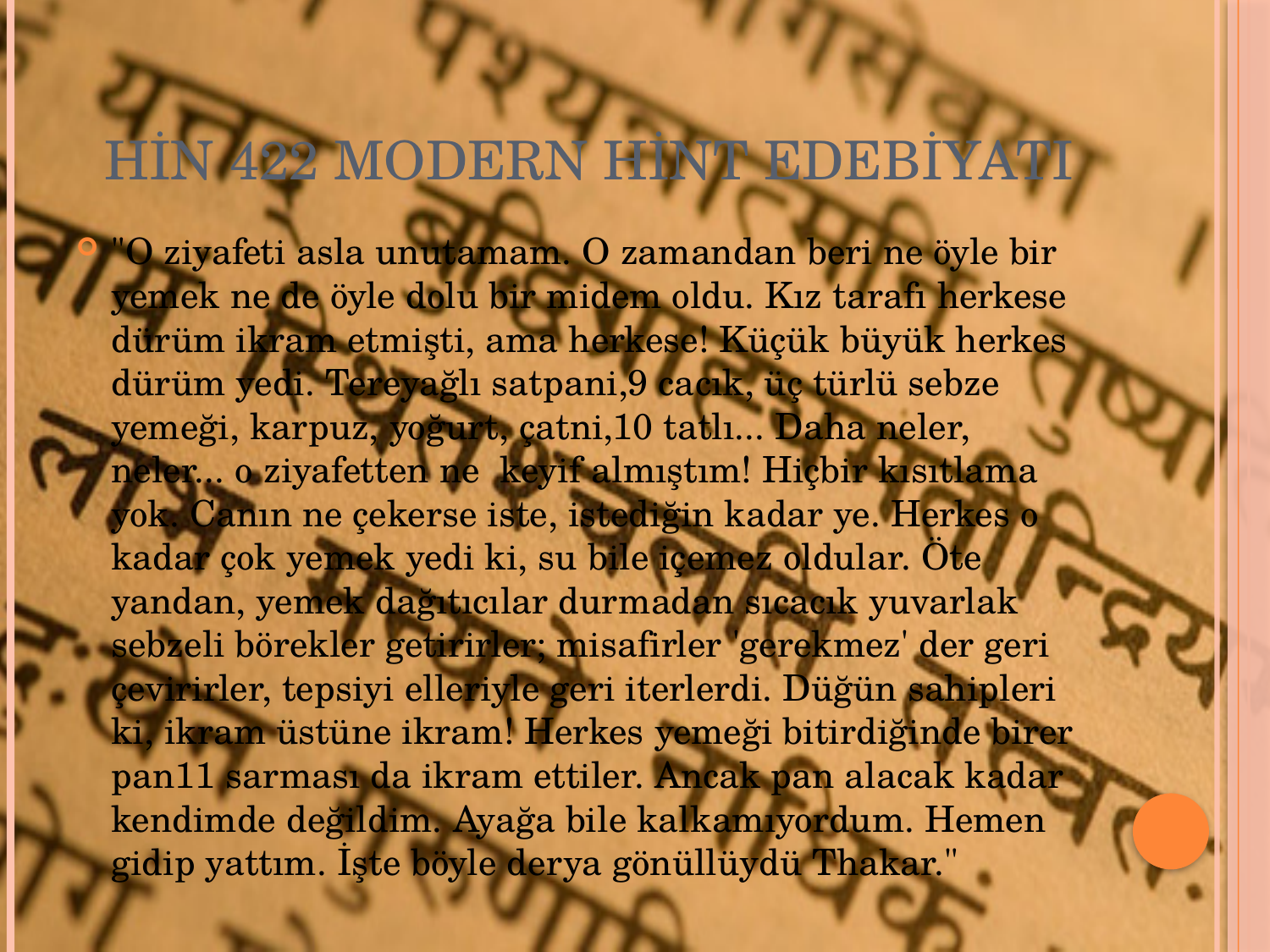

# HİN 422 MODERN HİNT EDEBİYATI
"O ziyafeti asla unutamam. O zamandan beri ne öyle bir yemek ne de öyle dolu bir midem oldu. Kız tarafı herkese dürüm ikram etmişti, ama herkese! Küçük büyük herkes dürüm yedi. Tereyağlı satpani,9 cacık, üç türlü sebze yemeği, karpuz, yoğurt, çatni,10 tatlı... Daha neler, neler... o ziyafetten ne  keyif almıştım! Hiçbir kısıtlama yok. Canın ne çekerse iste, istediğin kadar ye. Herkes o kadar çok yemek yedi ki, su bile içemez oldular. Öte yandan, yemek dağıtıcılar durmadan sıcacık yuvarlak sebzeli börekler getirirler; misafirler 'gerekmez' der geri çevirirler, tepsiyi elleriyle geri iterlerdi. Düğün sahipleri ki, ikram üstüne ikram! Herkes yemeği bitirdiğinde birer pan11 sarması da ikram ettiler. Ancak pan alacak kadar kendimde değildim. Ayağa bile kalkamıyordum. Hemen gidip yattım. İşte böyle derya gönüllüydü Thakar."